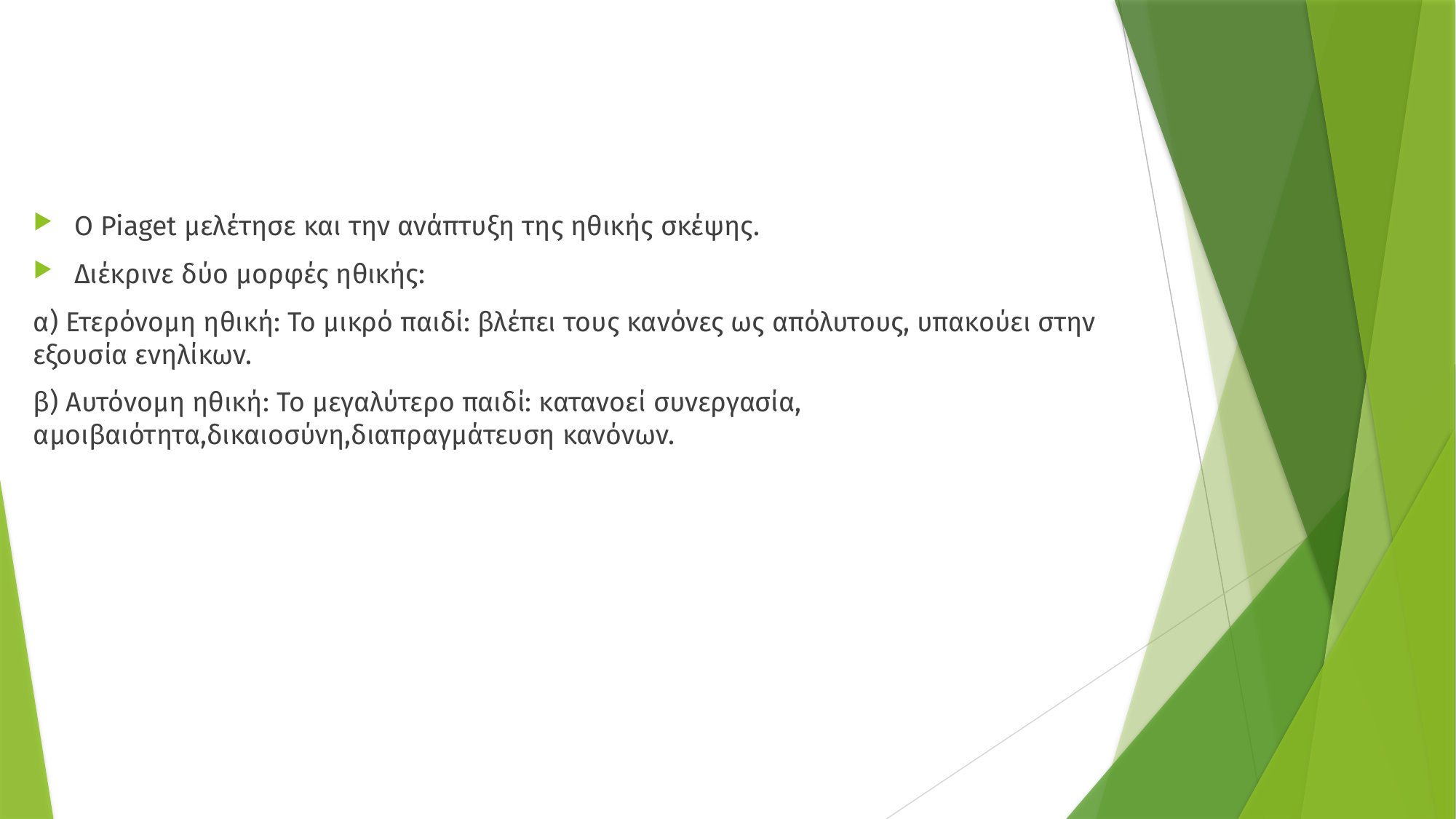

Ο Piaget μελέτησε και την ανάπτυξη της ηθικής σκέψης.
Διέκρινε δύο μορφές ηθικής:
α) Ετερόνομη ηθική: Το μικρό παιδί: βλέπει τους κανόνες ως απόλυτους, υπακούει στην εξουσία ενηλίκων.
β) Αυτόνομη ηθική: Το μεγαλύτερο παιδί: κατανοεί συνεργασία,      αμοιβαιότητα,δικαιοσύνη,διαπραγμάτευση κανόνων.